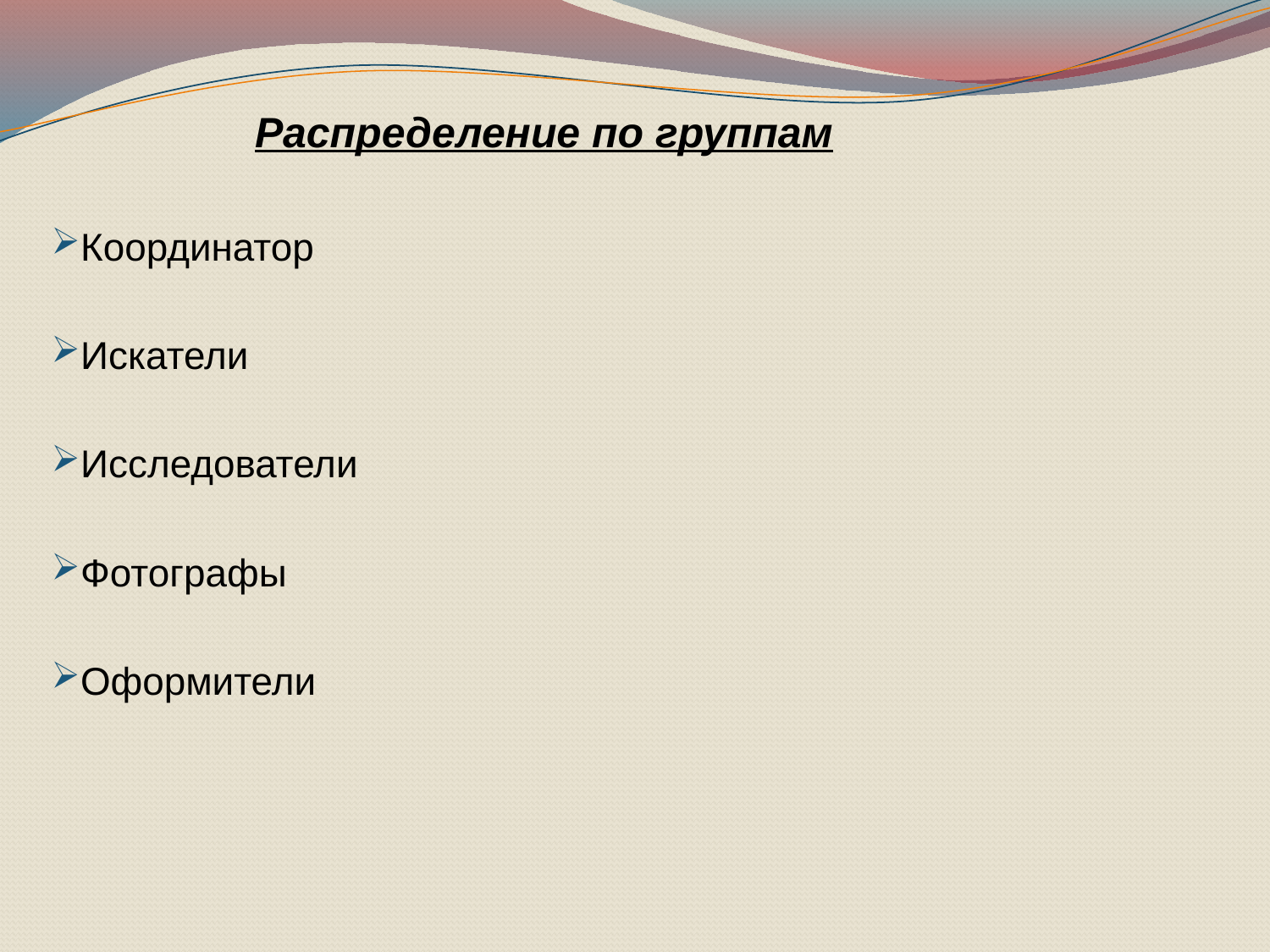

# Распределение по группам
Координатор

Искатели

Исследователи

Фотографы

Оформители